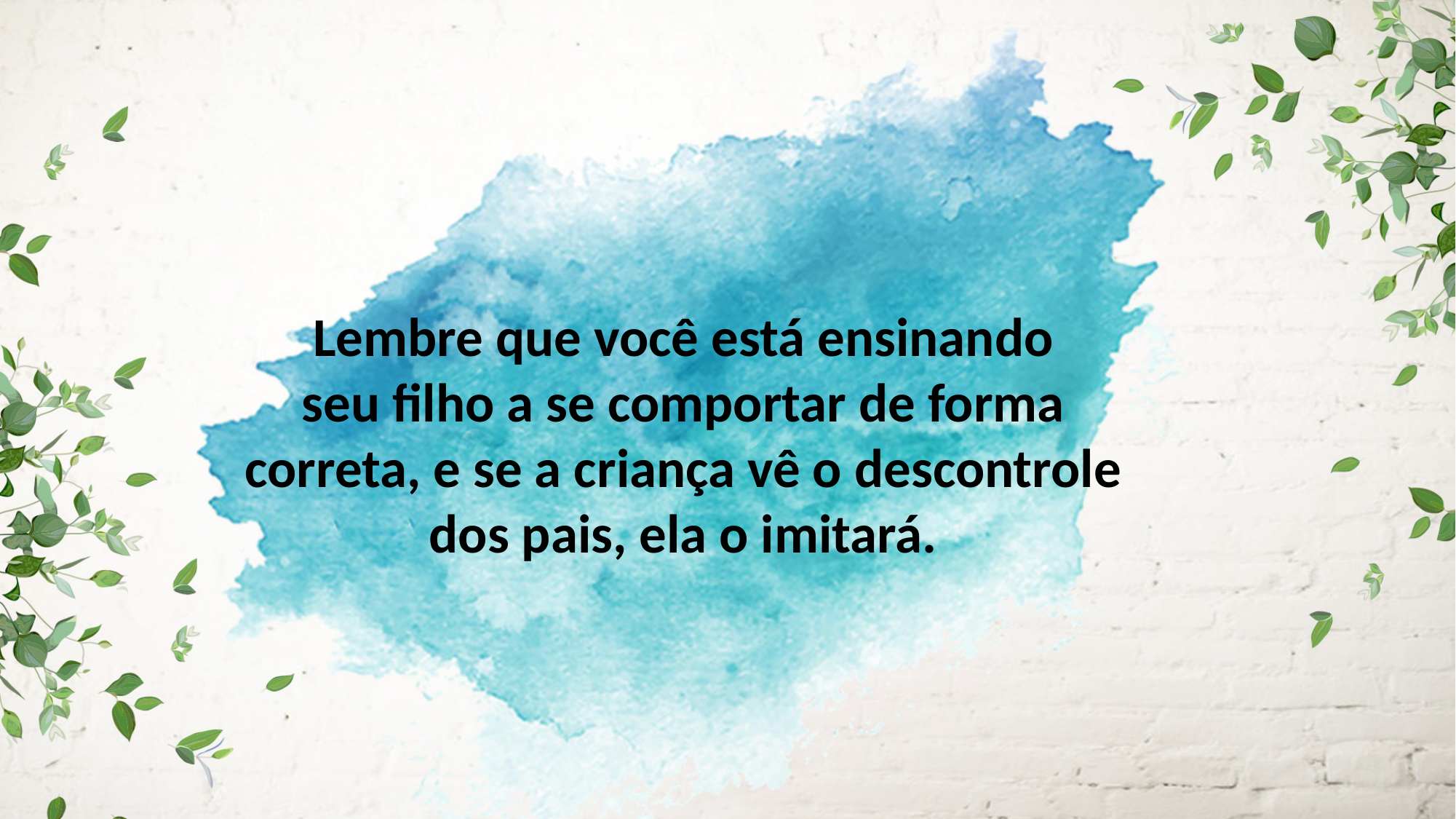

Lembre que você está ensinando
seu filho a se comportar de forma correta, e se a criança vê o descontrole dos pais, ela o imitará.